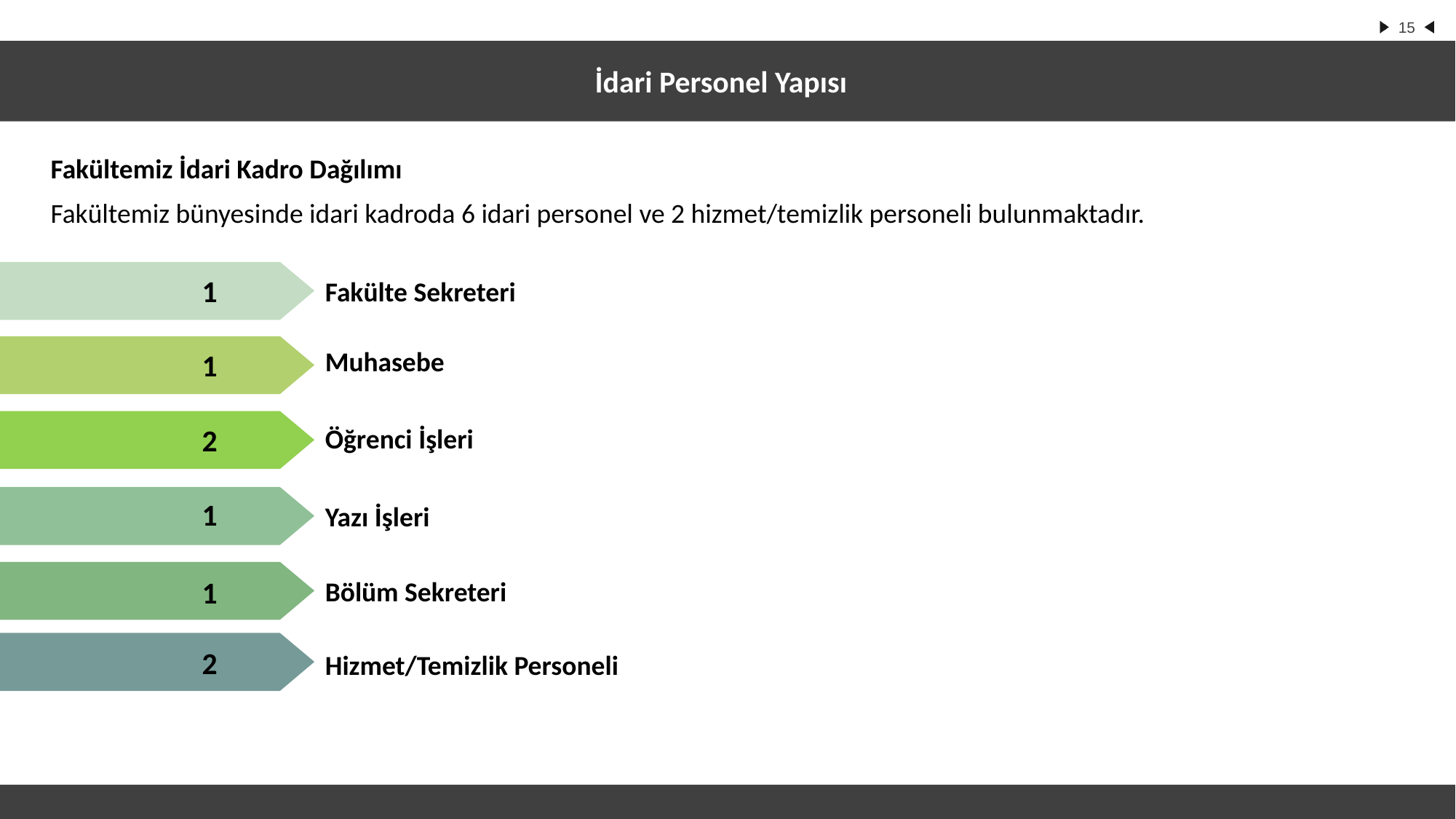

İdari Personel Yapısı

Fakültemiz İdari Kadro Dağılımı
Fakültemiz bünyesinde idari kadroda 6 idari personel ve 2 hizmet/temizlik personeli bulunmaktadır.

1
Fakülte Sekreteri

Muhasebe
1

2
Öğrenci İşleri

1
Yazı İşleri

1
Bölüm Sekreteri
2
Hizmet/Temizlik Personeli